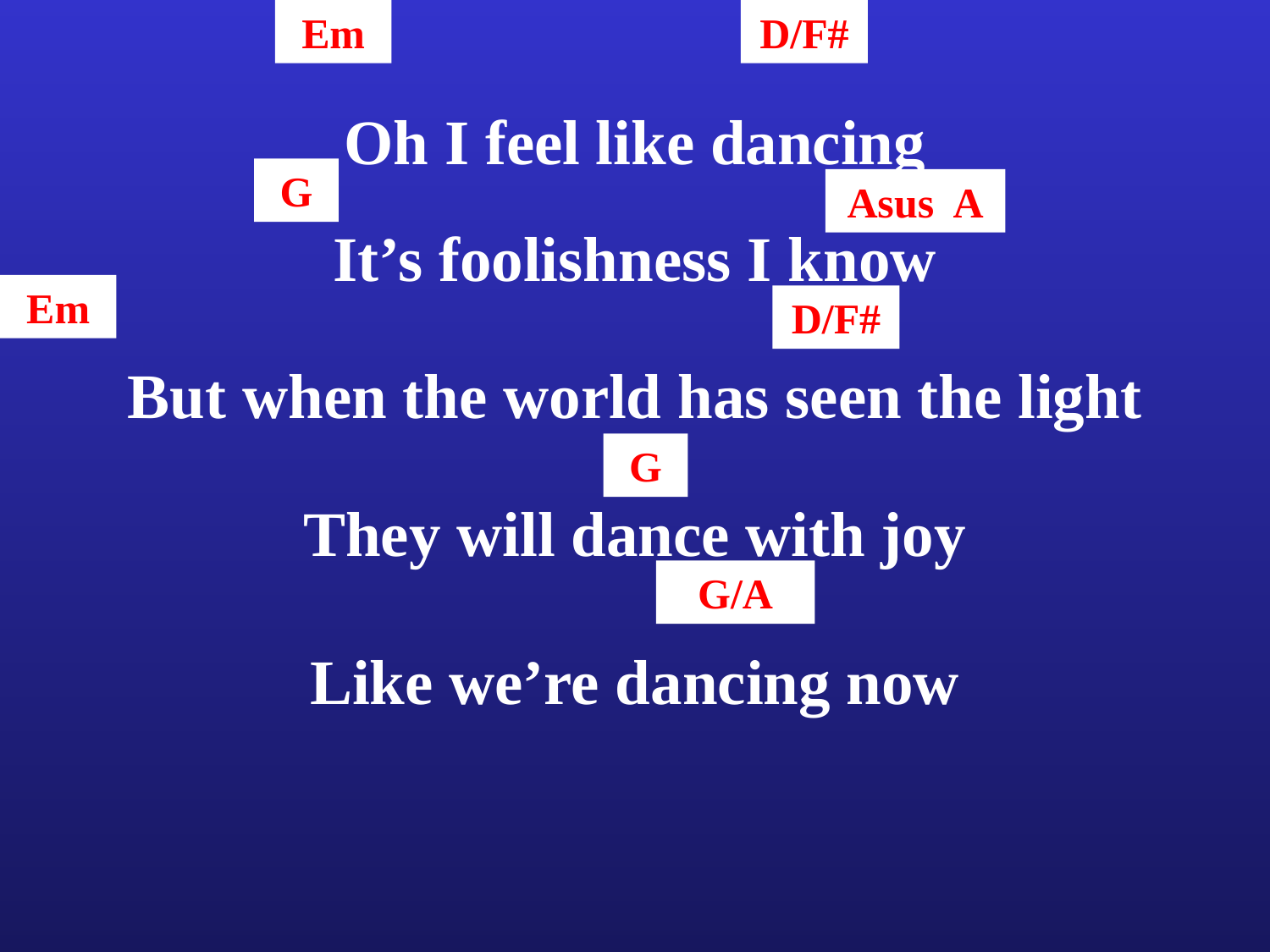

Em
D/F#
Oh I feel like dancing
G
Asus  A
It’s foolishness I know
Em
D/F#
But when the world has seen the light
G
They will dance with joy
G/A
Like we’re dancing now